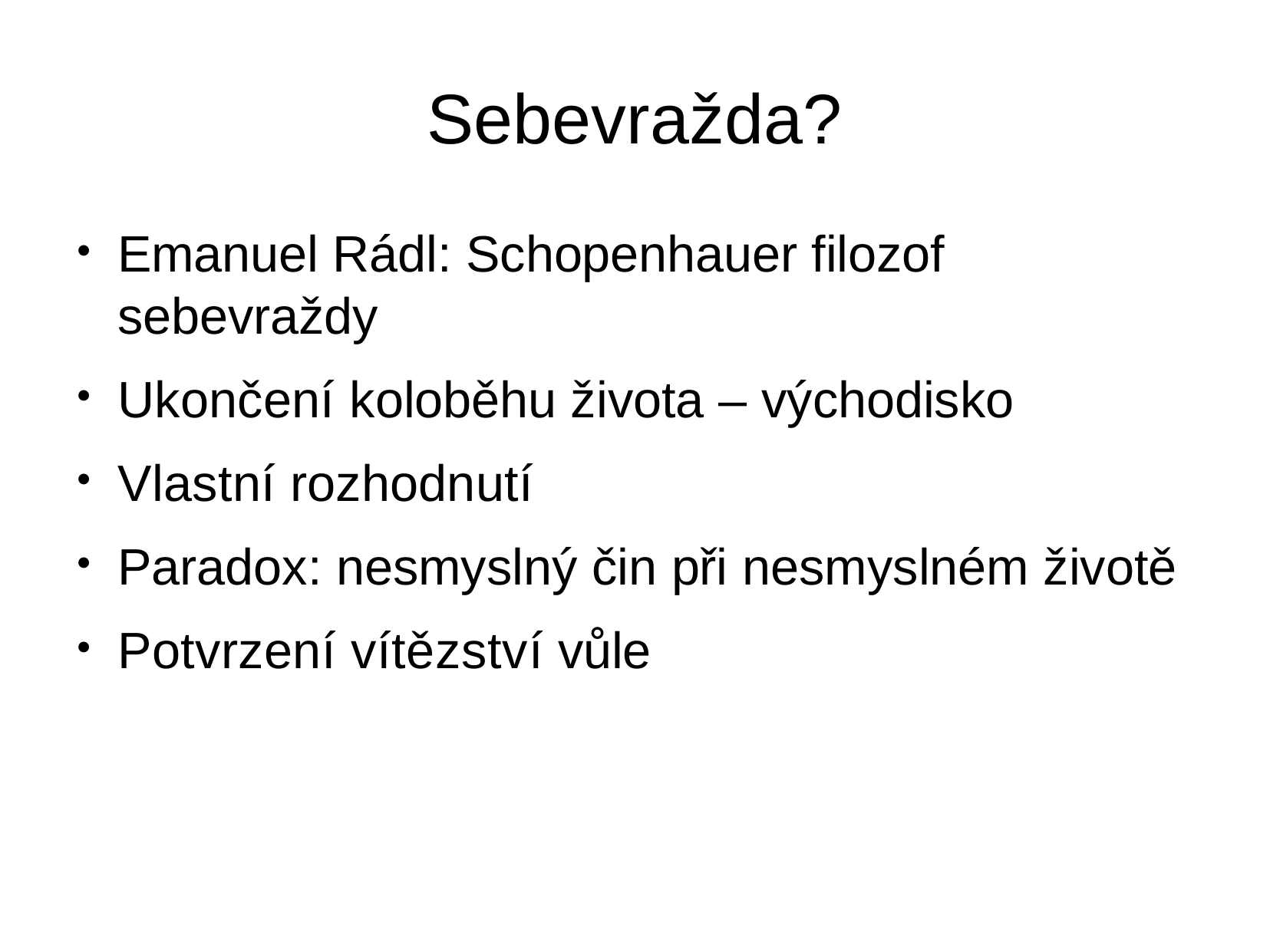

# Sebevražda?
Emanuel Rádl: Schopenhauer filozof
sebevraždy
Ukončení koloběhu života – východisko
Vlastní rozhodnutí
Paradox: nesmyslný čin při nesmyslném životě
Potvrzení vítězství vůle